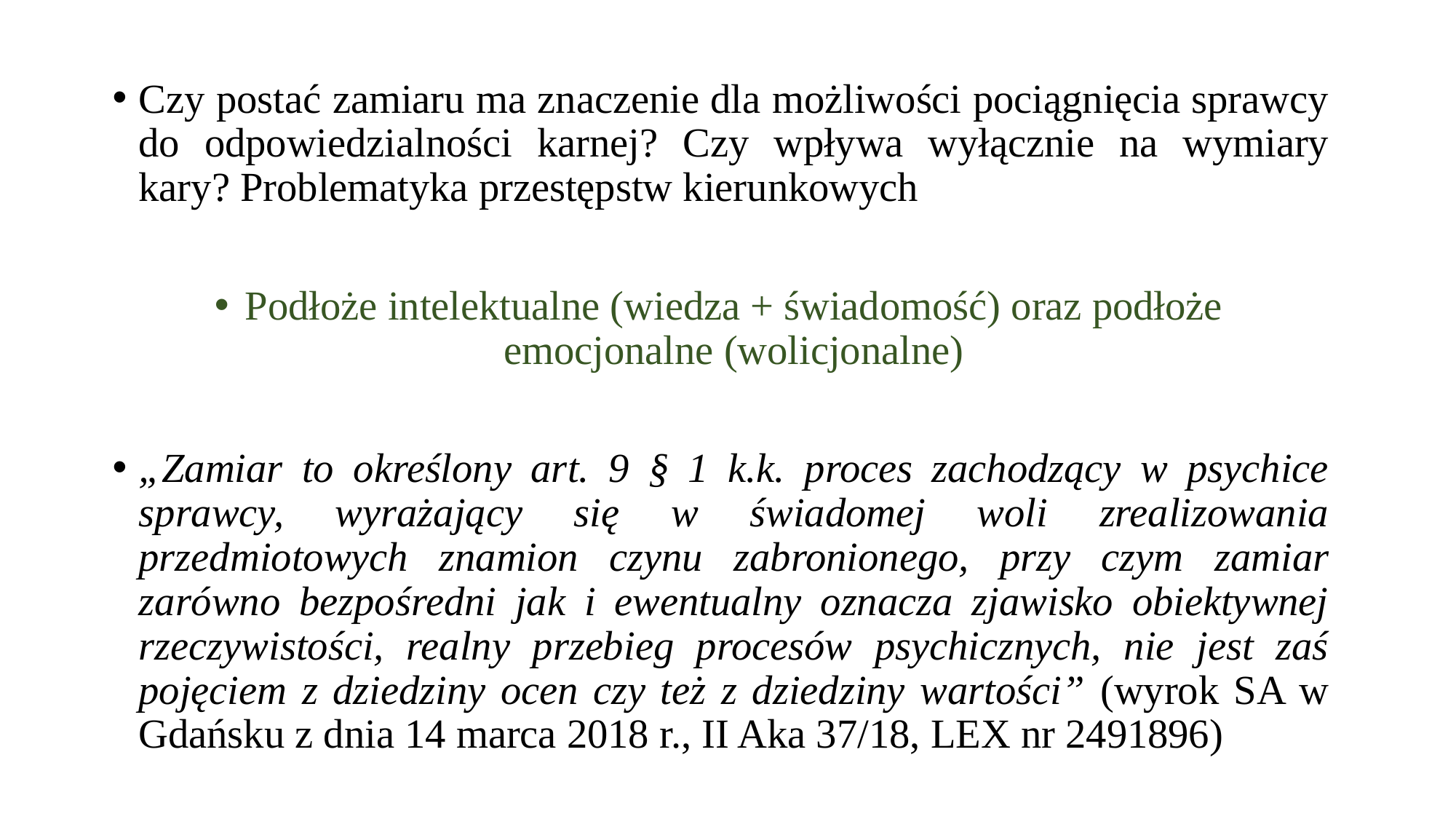

Czy postać zamiaru ma znaczenie dla możliwości pociągnięcia sprawcy do odpowiedzialności karnej? Czy wpływa wyłącznie na wymiary kary? Problematyka przestępstw kierunkowych

Podłoże intelektualne (wiedza + świadomość) oraz podłoże emocjonalne (wolicjonalne)

„Zamiar to określony art. 9 § 1 k.k. proces zachodzący w psychice sprawcy, wyrażający się w świadomej woli zrealizowania przedmiotowych znamion czynu zabronionego, przy czym zamiar zarówno bezpośredni jak i ewentualny oznacza zjawisko obiektywnej rzeczywistości, realny przebieg procesów psychicznych, nie jest zaś pojęciem z dziedziny ocen czy też z dziedziny wartości” (wyrok SA w Gdańsku z dnia 14 marca 2018 r., II Aka 37/18, LEX nr 2491896)